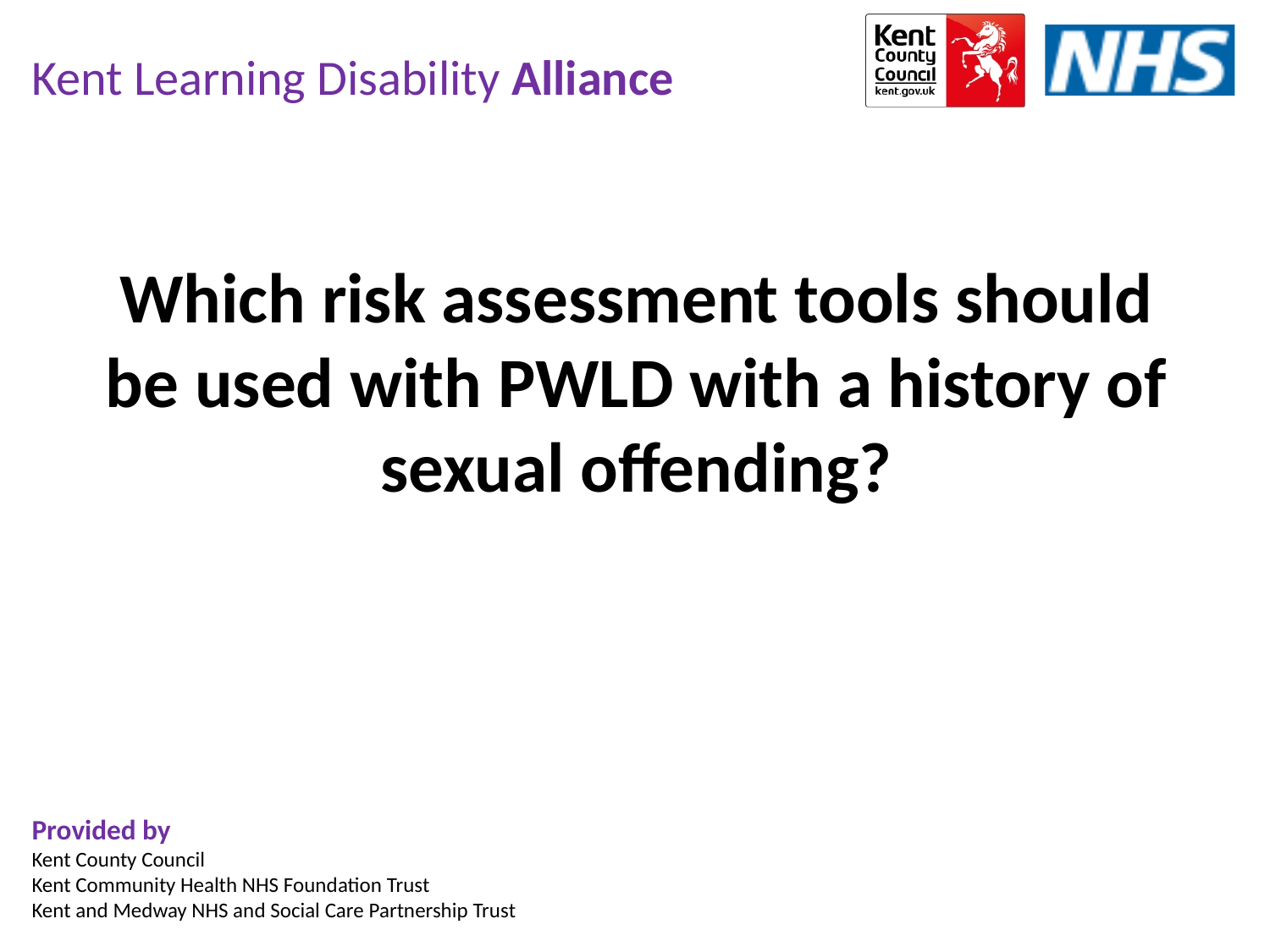

Which risk assessment tools should be used with PWLD with a history of sexual offending?